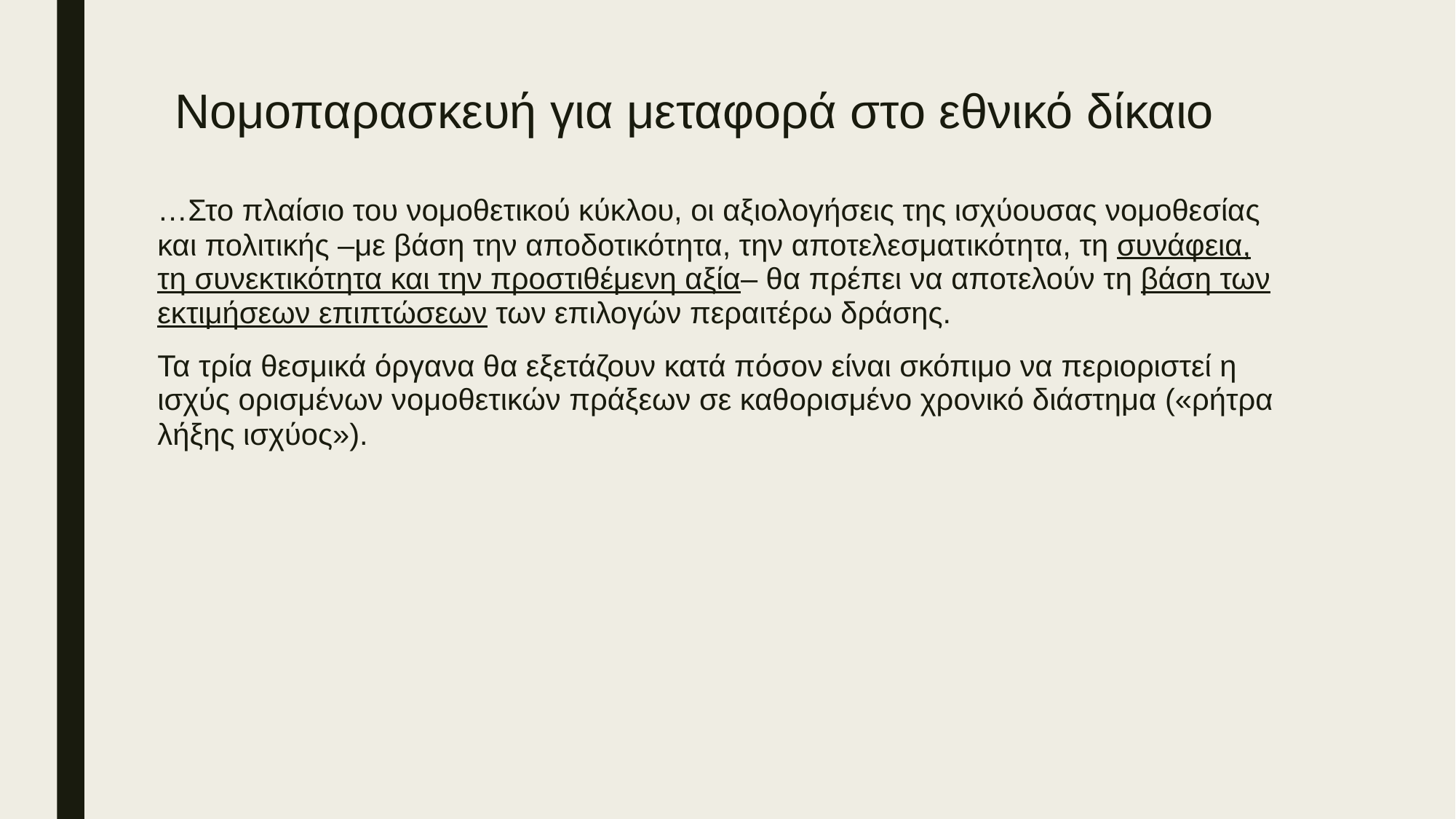

# Νομοπαρασκευή για μεταφορά στο εθνικό δίκαιο
…Στο πλαίσιο του νομοθετικού κύκλου, οι αξιολογήσεις της ισχύουσας νομοθεσίας και πολιτικής –με βάση την αποδοτικότητα, την αποτελεσματικότητα, τη συνάφεια, τη συνεκτικότητα και την προστιθέμενη αξία– θα πρέπει να αποτελούν τη βάση των εκτιμήσεων επιπτώσεων των επιλογών περαιτέρω δράσης.
Τα τρία θεσμικά όργανα θα εξετάζουν κατά πόσον είναι σκόπιμο να περιοριστεί η ισχύς ορισμένων νομοθετικών πράξεων σε καθορισμένο χρονικό διάστημα («ρήτρα λήξης ισχύος»).